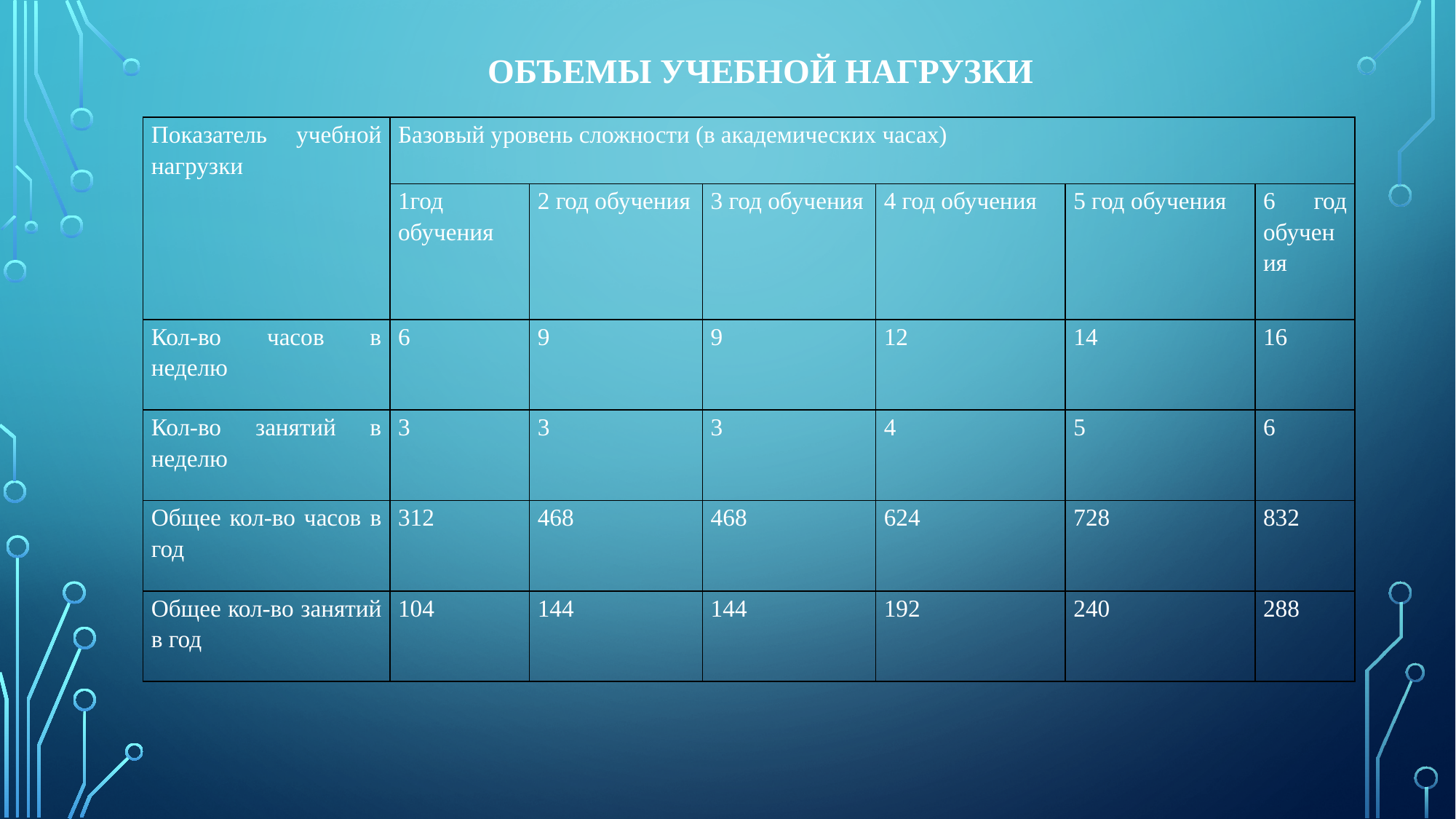

# Объемы учебной нагрузки
| Показатель учебной нагрузки | Базовый уровень сложности (в академических часах) |  |  |  |  |  |
| --- | --- | --- | --- | --- | --- | --- |
|  | 1год обучения | 2 год обучения | 3 год обучения | 4 год обучения | 5 год обучения | 6 год обучения |
| Кол-во часов в неделю | 6 | 9 | 9 | 12 | 14 | 16 |
| Кол-во занятий в неделю | 3 | 3 | 3 | 4 | 5 | 6 |
| Общее кол-во часов в год | 312 | 468 | 468 | 624 | 728 | 832 |
| Общее кол-во занятий в год | 104 | 144 | 144 | 192 | 240 | 288 |